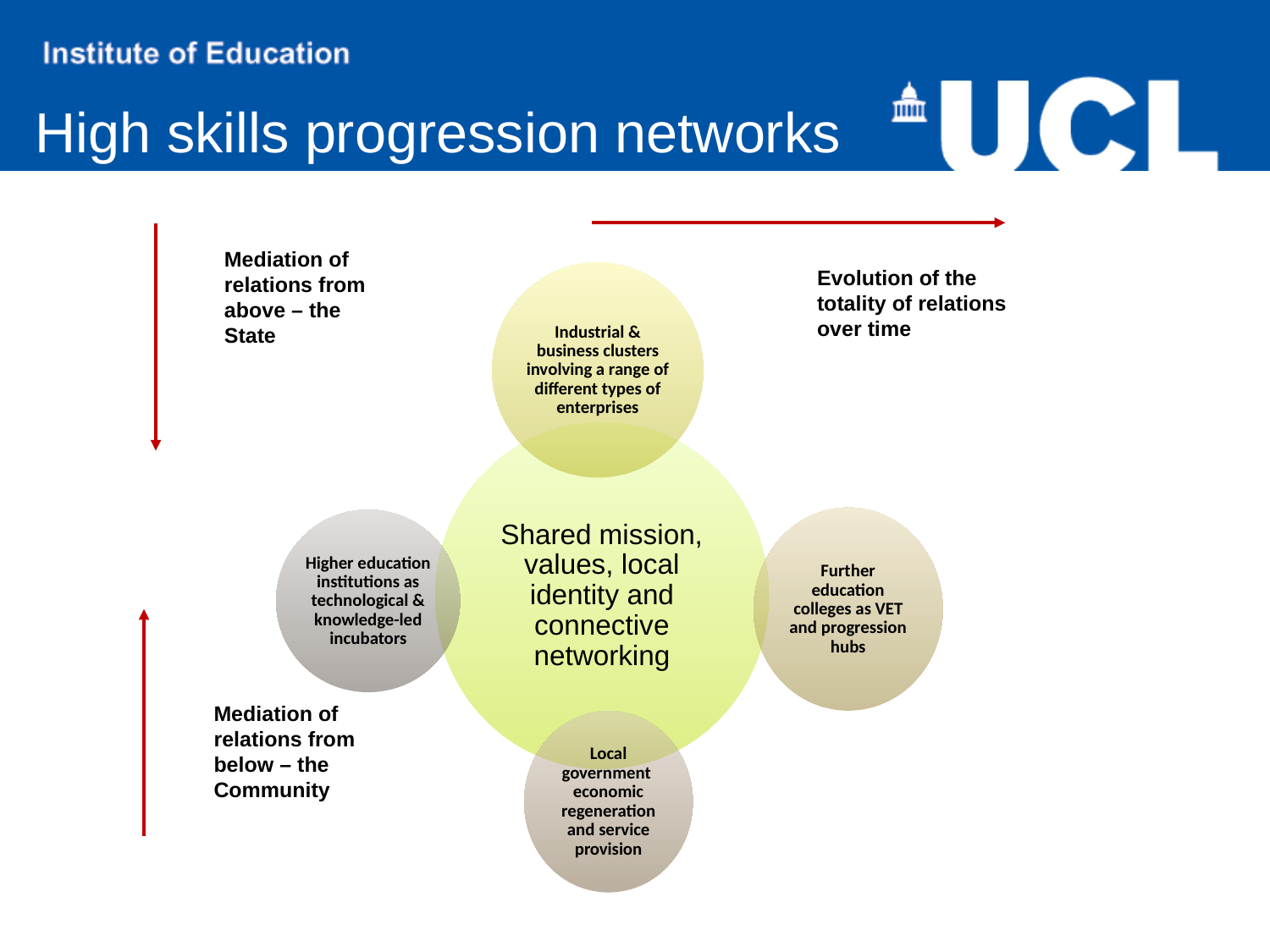

High skills progression networks
Shared mission, values, local identity and connective networking
Industrial & business clusters involving a range of different types of enterprises
Further education colleges as VET and progression hubs
Local government  economic regeneration and service provision
Higher education institutions as technological & knowledge-led incubators
Mediation of relations from above – the State
Evolution of the totality of relations over time
Mediation of relations from below – the Community